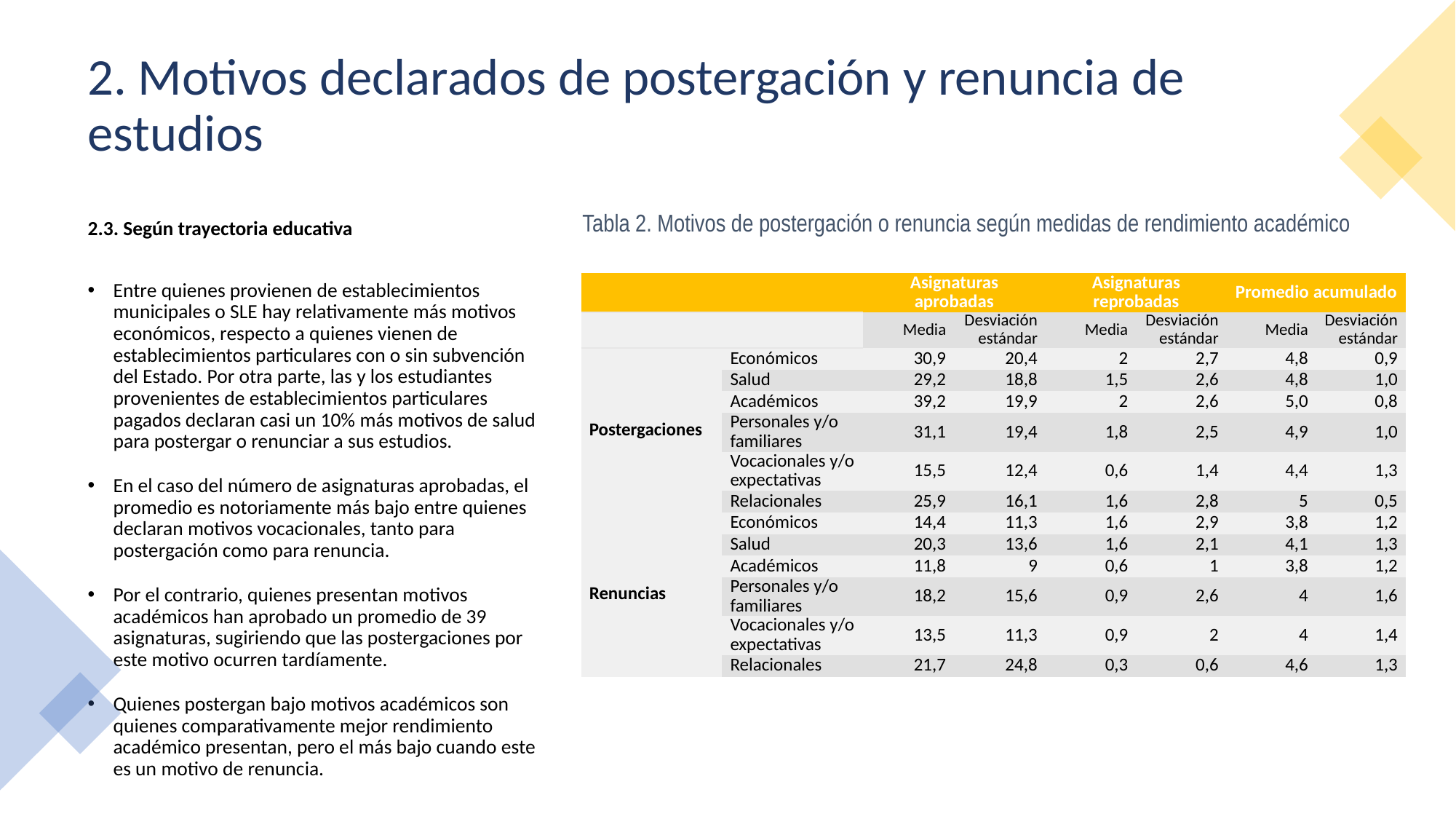

# 2. Motivos declarados de postergación y renuncia de estudios
Tabla 2. Motivos de postergación o renuncia según medidas de rendimiento académico
2.3. Según trayectoria educativa
Entre quienes provienen de establecimientos municipales o SLE hay relativamente más motivos económicos, respecto a quienes vienen de establecimientos particulares con o sin subvención del Estado. Por otra parte, las y los estudiantes provenientes de establecimientos particulares pagados declaran casi un 10% más motivos de salud para postergar o renunciar a sus estudios.
En el caso del número de asignaturas aprobadas, el promedio es notoriamente más bajo entre quienes declaran motivos vocacionales, tanto para postergación como para renuncia.
Por el contrario, quienes presentan motivos académicos han aprobado un promedio de 39 asignaturas, sugiriendo que las postergaciones por este motivo ocurren tardíamente.
Quienes postergan bajo motivos académicos son quienes comparativamente mejor rendimiento académico presentan, pero el más bajo cuando este es un motivo de renuncia.
|  |  | Asignaturas aprobadas |  | Asignaturas reprobadas |  | Promedio acumulado |  |
| --- | --- | --- | --- | --- | --- | --- | --- |
|  |  | Media | Desviación estándar | Media | Desviación estándar | Media | Desviación estándar |
| Postergaciones | Económicos | 30,9 | 20,4 | 2 | 2,7 | 4,8 | 0,9 |
|  | Salud | 29,2 | 18,8 | 1,5 | 2,6 | 4,8 | 1,0 |
|  | Académicos | 39,2 | 19,9 | 2 | 2,6 | 5,0 | 0,8 |
|  | Personales y/o familiares | 31,1 | 19,4 | 1,8 | 2,5 | 4,9 | 1,0 |
|  | Vocacionales y/o expectativas | 15,5 | 12,4 | 0,6 | 1,4 | 4,4 | 1,3 |
|  | Relacionales | 25,9 | 16,1 | 1,6 | 2,8 | 5 | 0,5 |
| Renuncias | Económicos | 14,4 | 11,3 | 1,6 | 2,9 | 3,8 | 1,2 |
|  | Salud | 20,3 | 13,6 | 1,6 | 2,1 | 4,1 | 1,3 |
|  | Académicos | 11,8 | 9 | 0,6 | 1 | 3,8 | 1,2 |
|  | Personales y/o familiares | 18,2 | 15,6 | 0,9 | 2,6 | 4 | 1,6 |
|  | Vocacionales y/o expectativas | 13,5 | 11,3 | 0,9 | 2 | 4 | 1,4 |
|  | Relacionales | 21,7 | 24,8 | 0,3 | 0,6 | 4,6 | 1,3 |